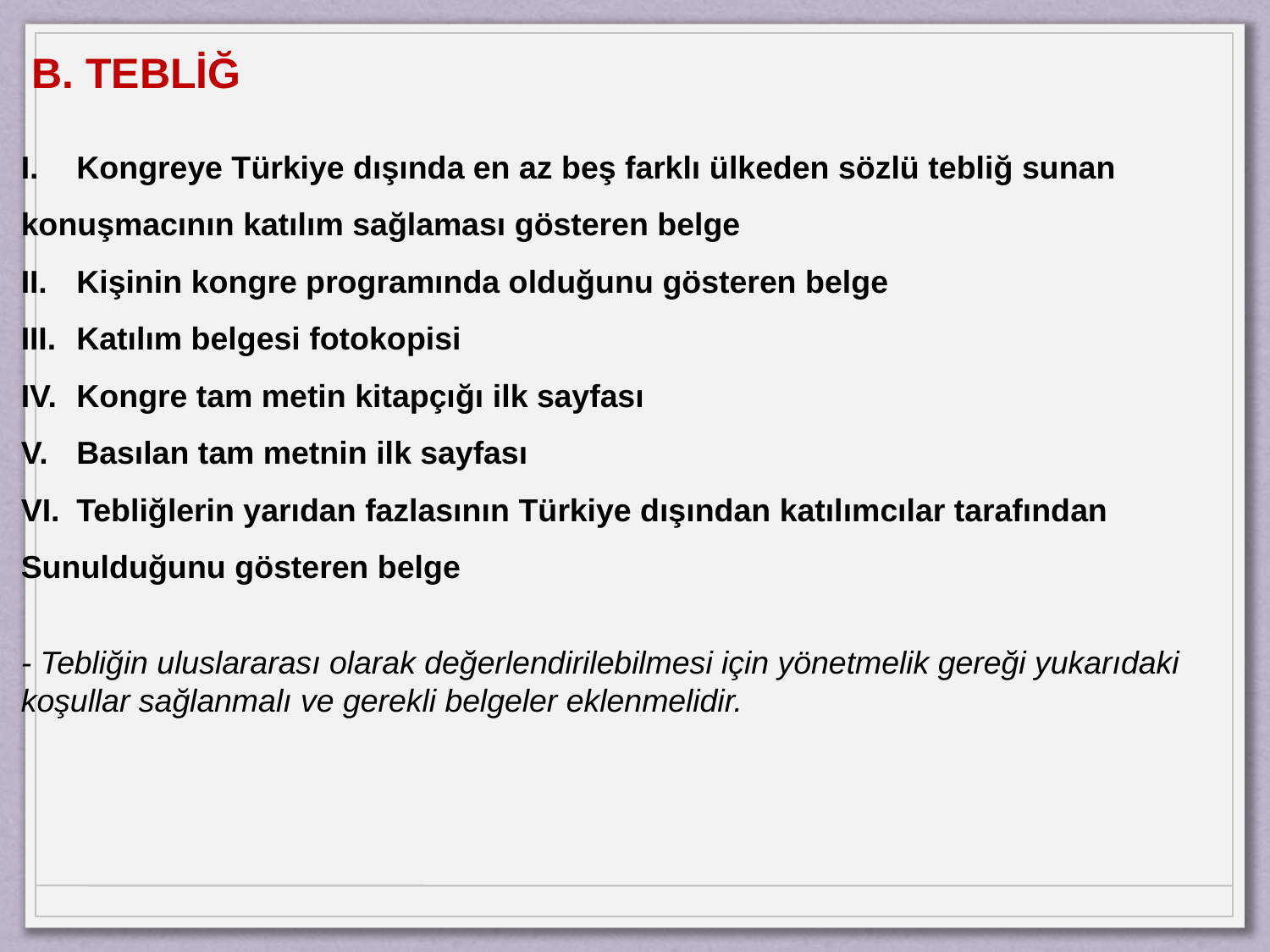

B. TEBLİĞ
Kongreye Türkiye dışında en az beş farklı ülkeden sözlü tebliğ sunan
konuşmacının katılım sağlaması gösteren belge
Kişinin kongre programında olduğunu gösteren belge
Katılım belgesi fotokopisi
Kongre tam metin kitapçığı ilk sayfası
Basılan tam metnin ilk sayfası
Tebliğlerin yarıdan fazlasının Türkiye dışından katılımcılar tarafından
Sunulduğunu gösteren belge
- Tebliğin uluslararası olarak değerlendirilebilmesi için yönetmelik gereği yukarıdaki
koşullar sağlanmalı ve gerekli belgeler eklenmelidir.